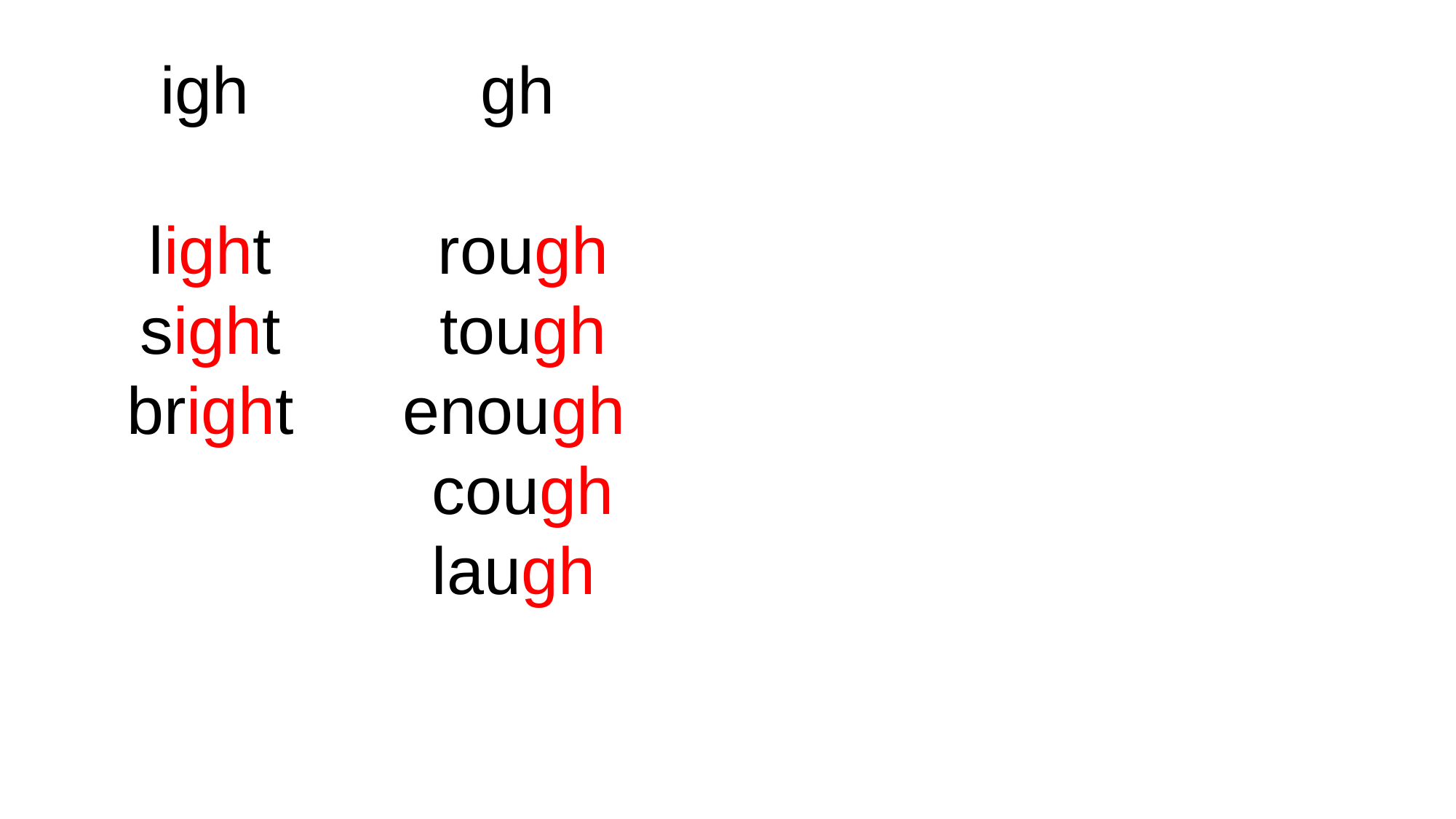

igh

 light
 sight
 bright

 gh

 rough
 tough
enough
 cough
laugh